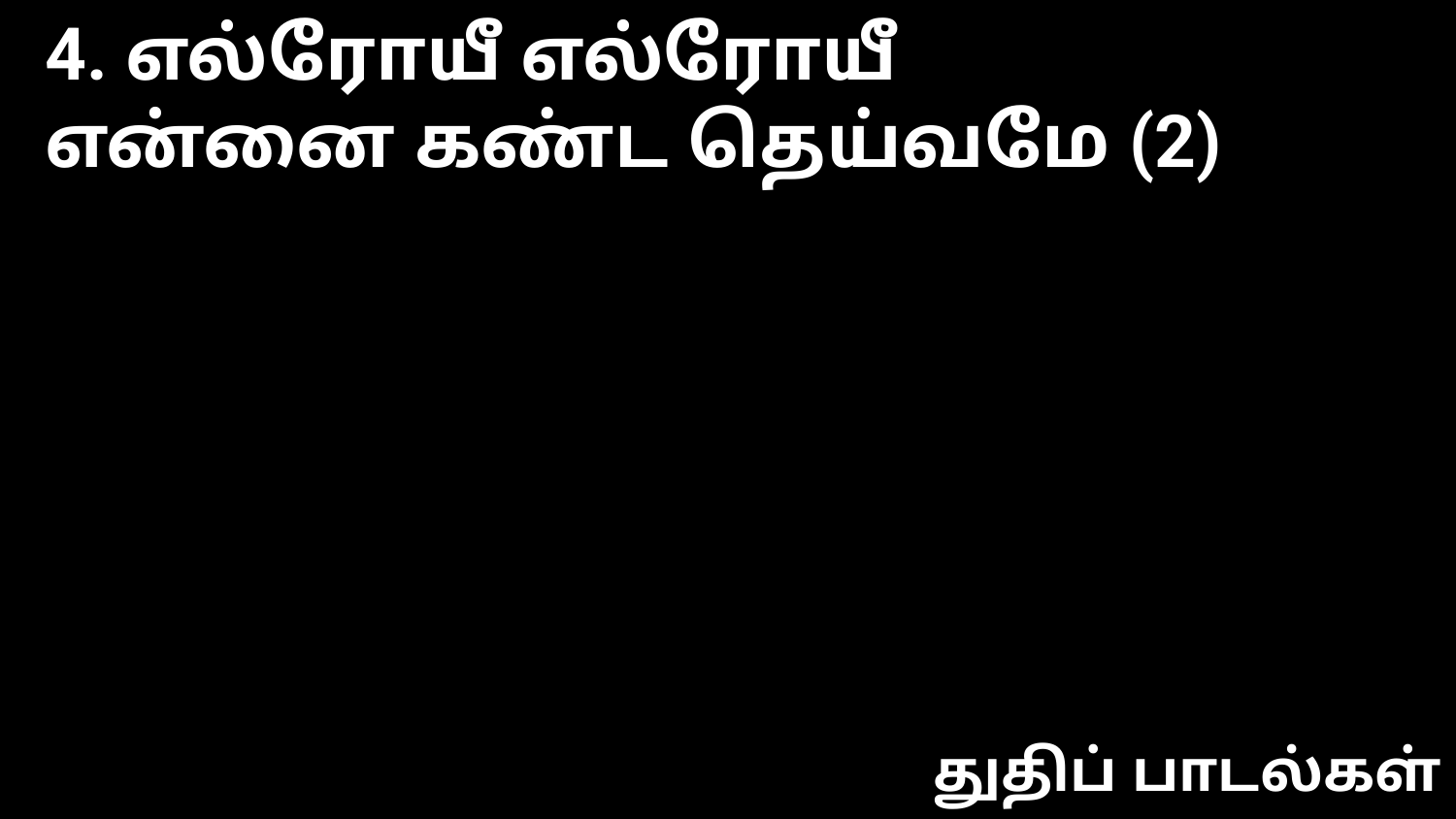

4. எல்ரோயீ எல்ரோயீ
என்னை கண்ட தெய்வமே (2)

துதிப் பாடல்கள்